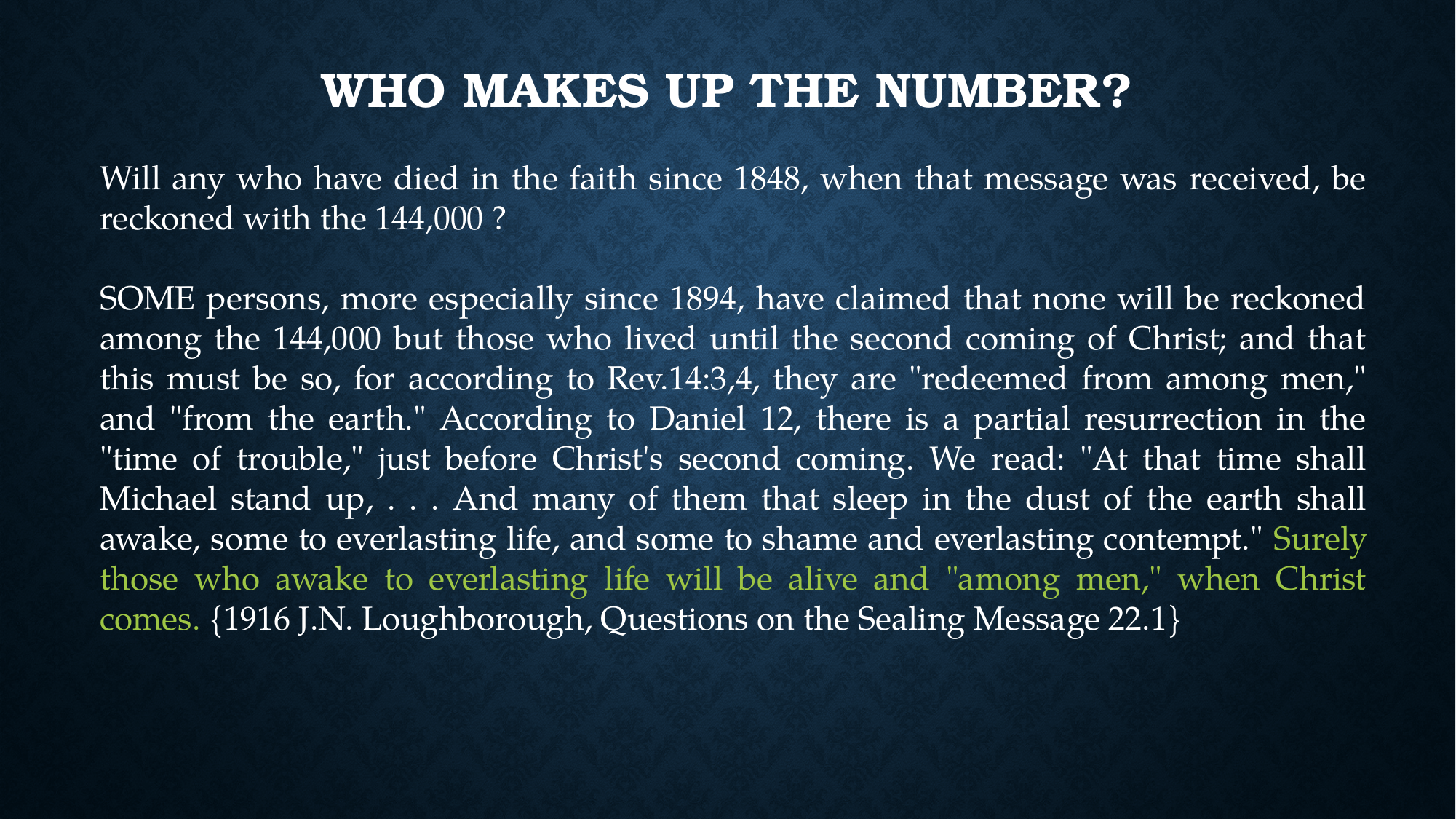

# Who Makes up the Number?
Will any who have died in the faith since 1848, when that message was received, be reckoned with the 144,000 ?

SOME persons, more especially since 1894, have claimed that none will be reckoned among the 144,000 but those who lived until the second coming of Christ; and that this must be so, for according to Rev.14:3,4, they are "redeemed from among men," and "from the earth." According to Daniel 12, there is a partial resurrection in the "time of trouble," just before Christ's second coming. We read: "At that time shall Michael stand up, . . . And many of them that sleep in the dust of the earth shall awake, some to everlasting life, and some to shame and everlasting contempt." Surely those who awake to everlasting life will be alive and "among men," when Christ comes. {1916 J.N. Loughborough, Questions on the Sealing Message 22.1}